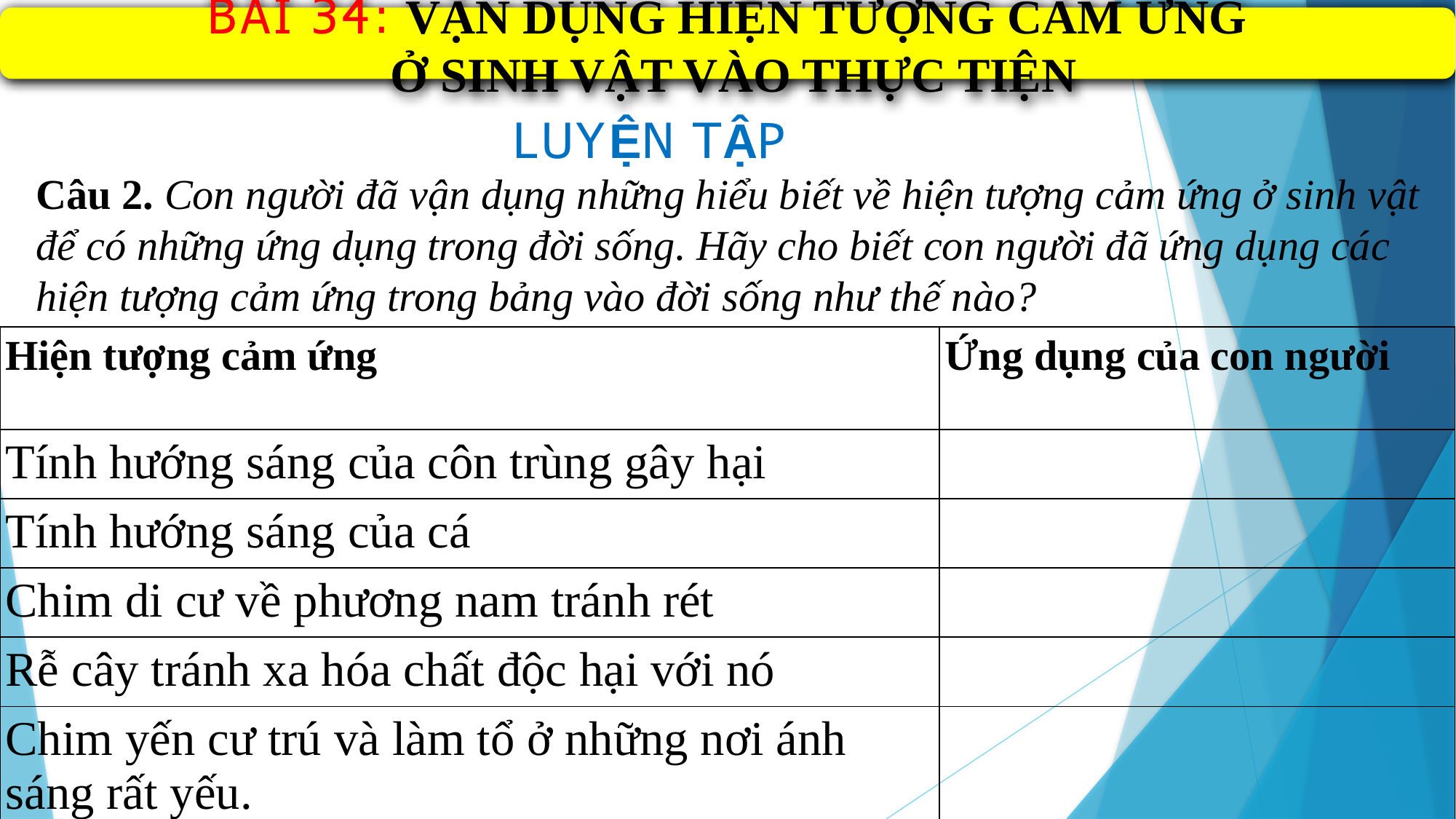

BÀI 34: VẬN DỤNG HIỆN TƯỢNG CẢM ỨNG
 Ở SINH VẬT VÀO THỰC TIỆN
LUYỆN TẬP
Câu 2. Con người đã vận dụng những hiểu biết về hiện tượng cảm ứng ở sinh vật để có những ứng dụng trong đời sống. Hãy cho biết con người đã ứng dụng các hiện tượng cảm ứng trong bảng vào đời sống như thế nào?
| Hiện tượng cảm ứng | Ứng dụng của con người |
| --- | --- |
| Tính hướng sáng của côn trùng gây hại |  |
| Tính hướng sáng của cá |  |
| Chim di cư về phương nam tránh rét |  |
| Rễ cây tránh xa hóa chất độc hại với nó |  |
| Chim yến cư trú và làm tổ ở những nơi ánh sáng rất yếu. |  |